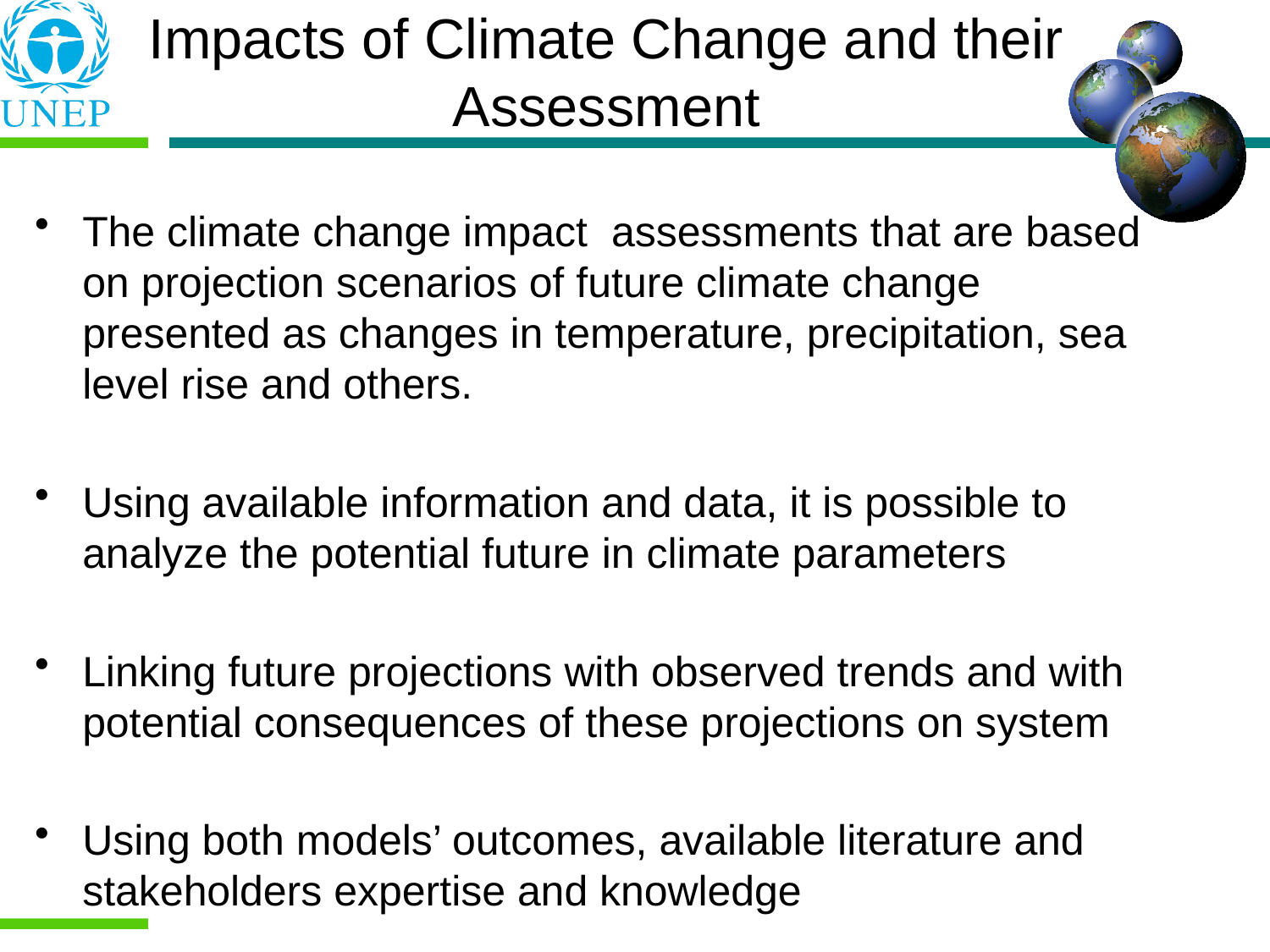

# Impacts of Climate Change and their Assessment
The climate change impact  assessments that are based on projection scenarios of future climate change presented as changes in temperature, precipitation, sea level rise and others.

Using available information and data, it is possible to analyze the potential future in climate parameters

Linking future projections with observed trends and with potential consequences of these projections on system

Using both models’ outcomes, available literature and stakeholders expertise and knowledge